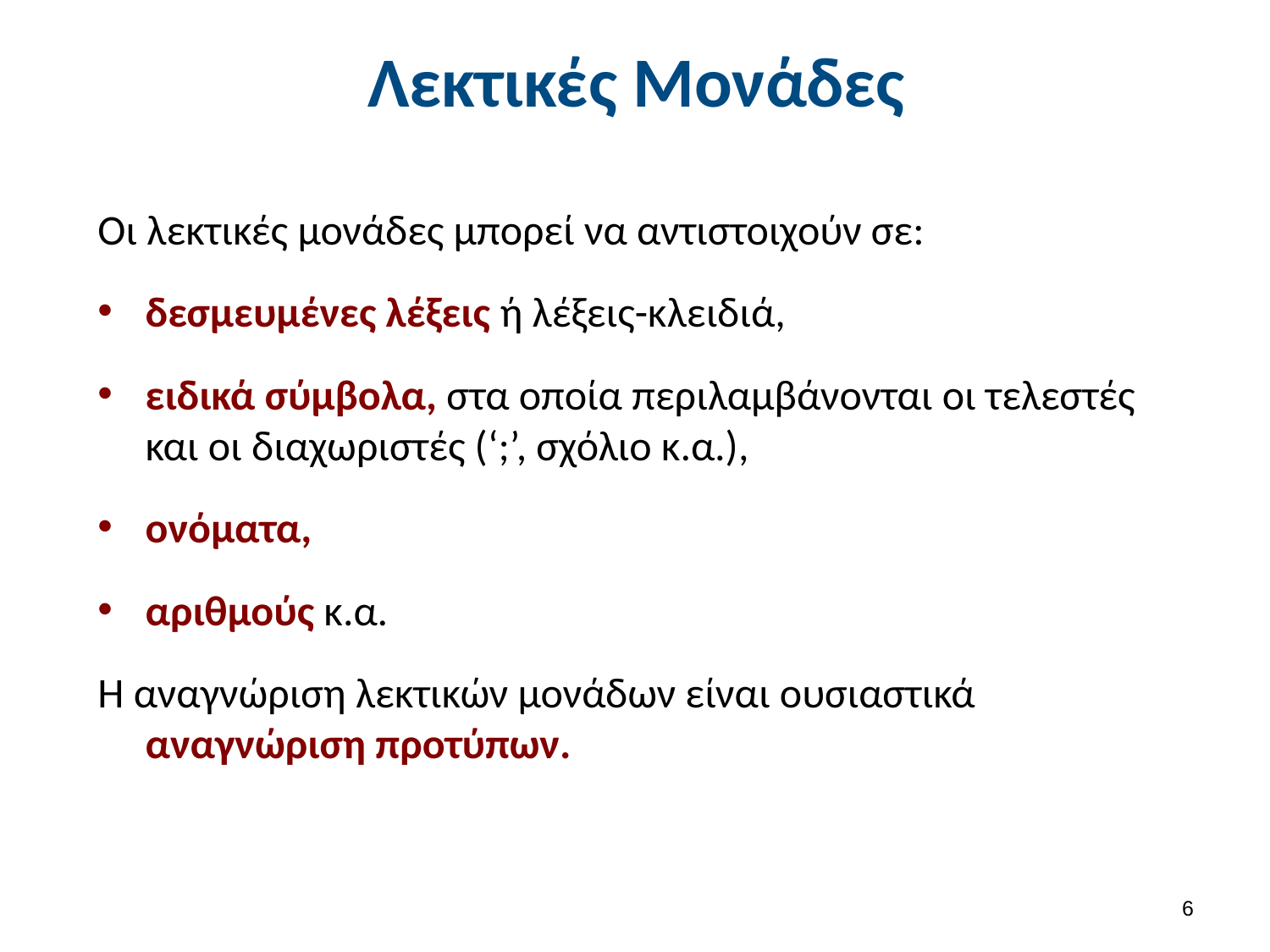

# Λεκτικές Μονάδες
Οι λεκτικές μονάδες μπορεί να αντιστοιχούν σε:
δεσμευμένες λέξεις ή λέξεις-κλειδιά,
ειδικά σύμβολα, στα οποία περιλαμβάνονται οι τελεστές και οι διαχωριστές (‘;’, σχόλιο κ.α.),
ονόματα,
αριθμούς κ.α.
Η αναγνώριση λεκτικών μονάδων είναι ουσιαστικά αναγνώριση προτύπων.

6